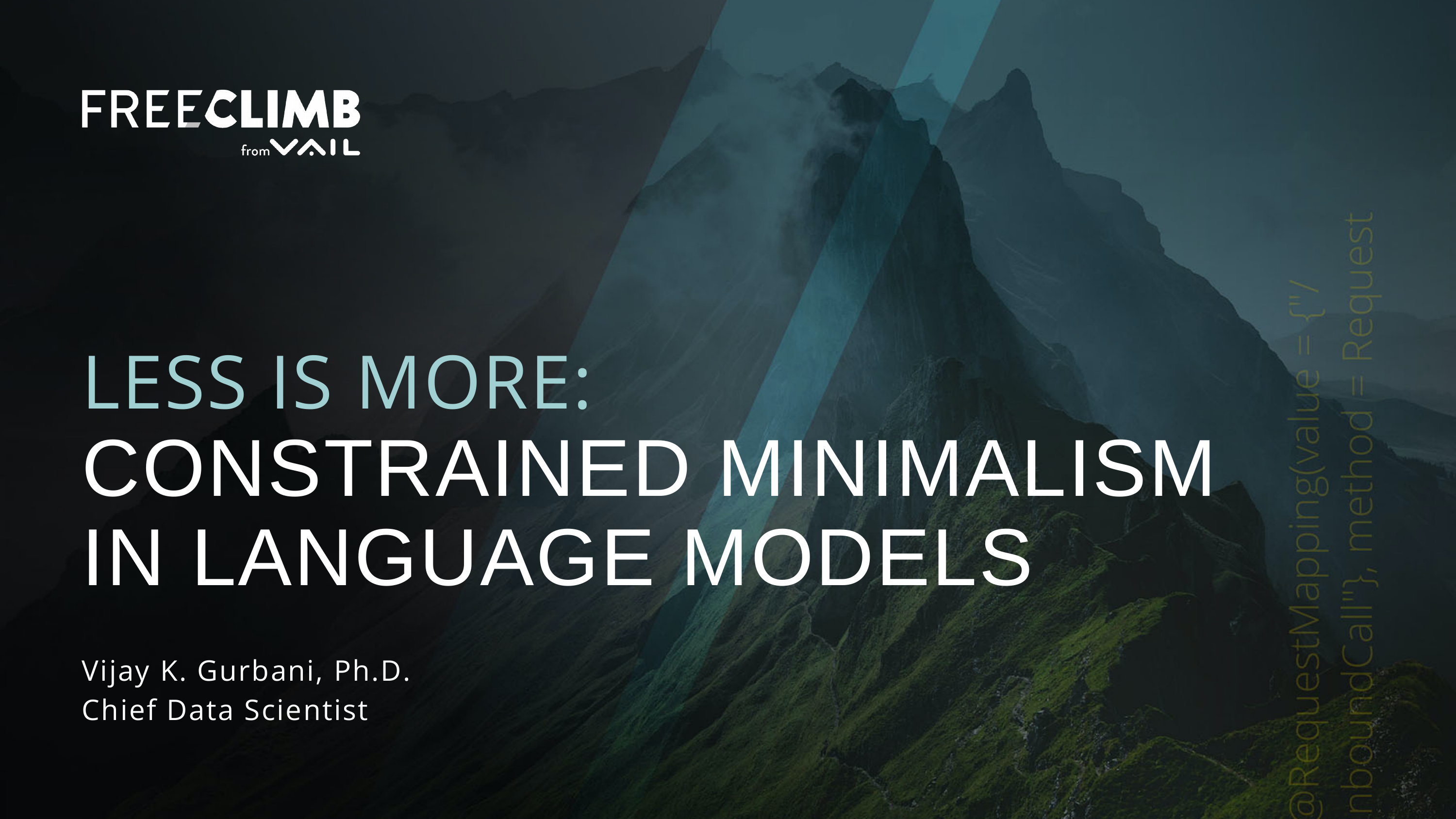

LESS IS MORE:
CONSTRAINED MINIMALISM IN LANGUAGE MODELS
Vijay K. Gurbani, Ph.D.
Chief Data Scientist